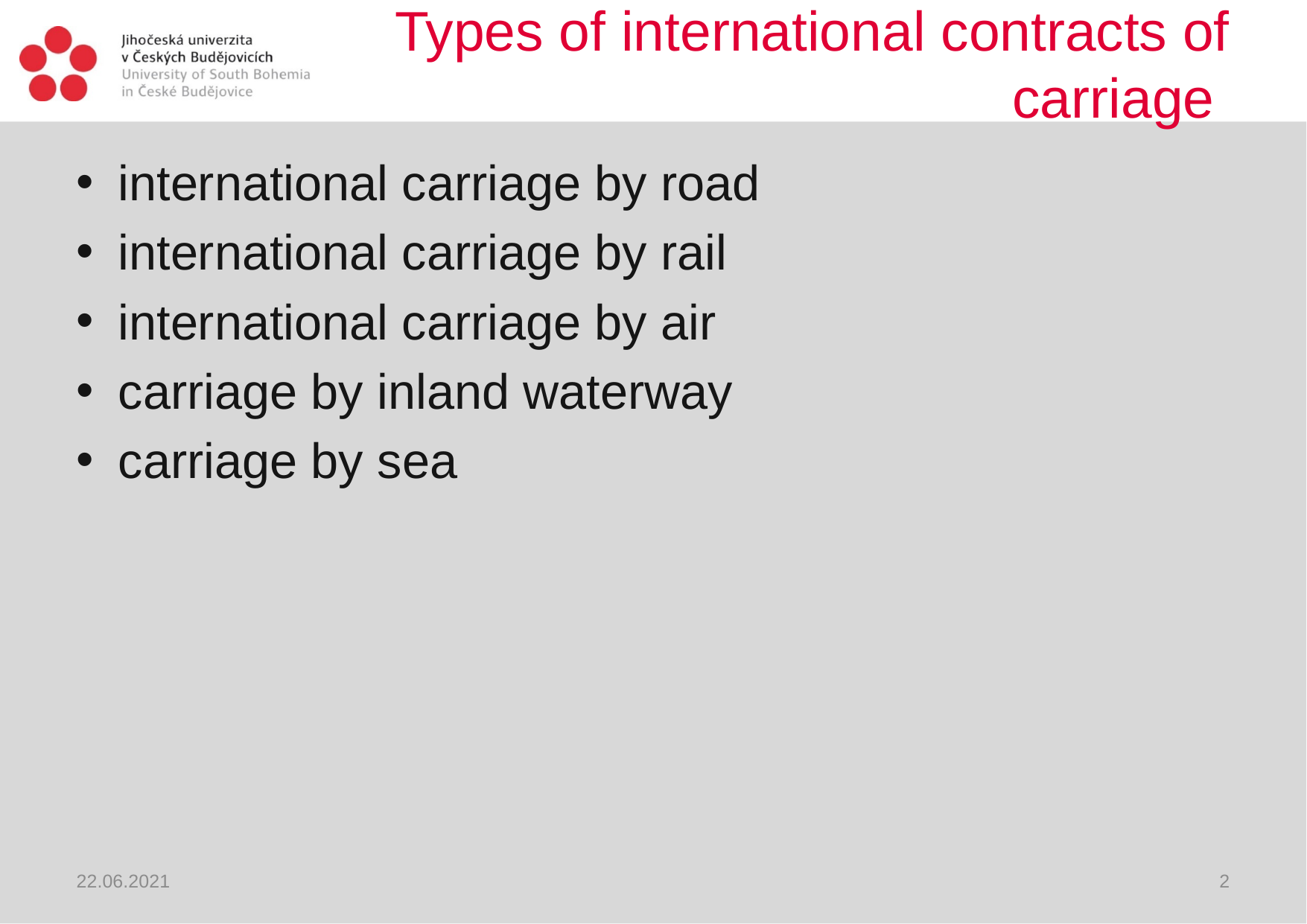

# Types of international contracts of carriage
international carriage by road
international carriage by rail
international carriage by air
carriage by inland waterway
carriage by sea

22.06.2021
2